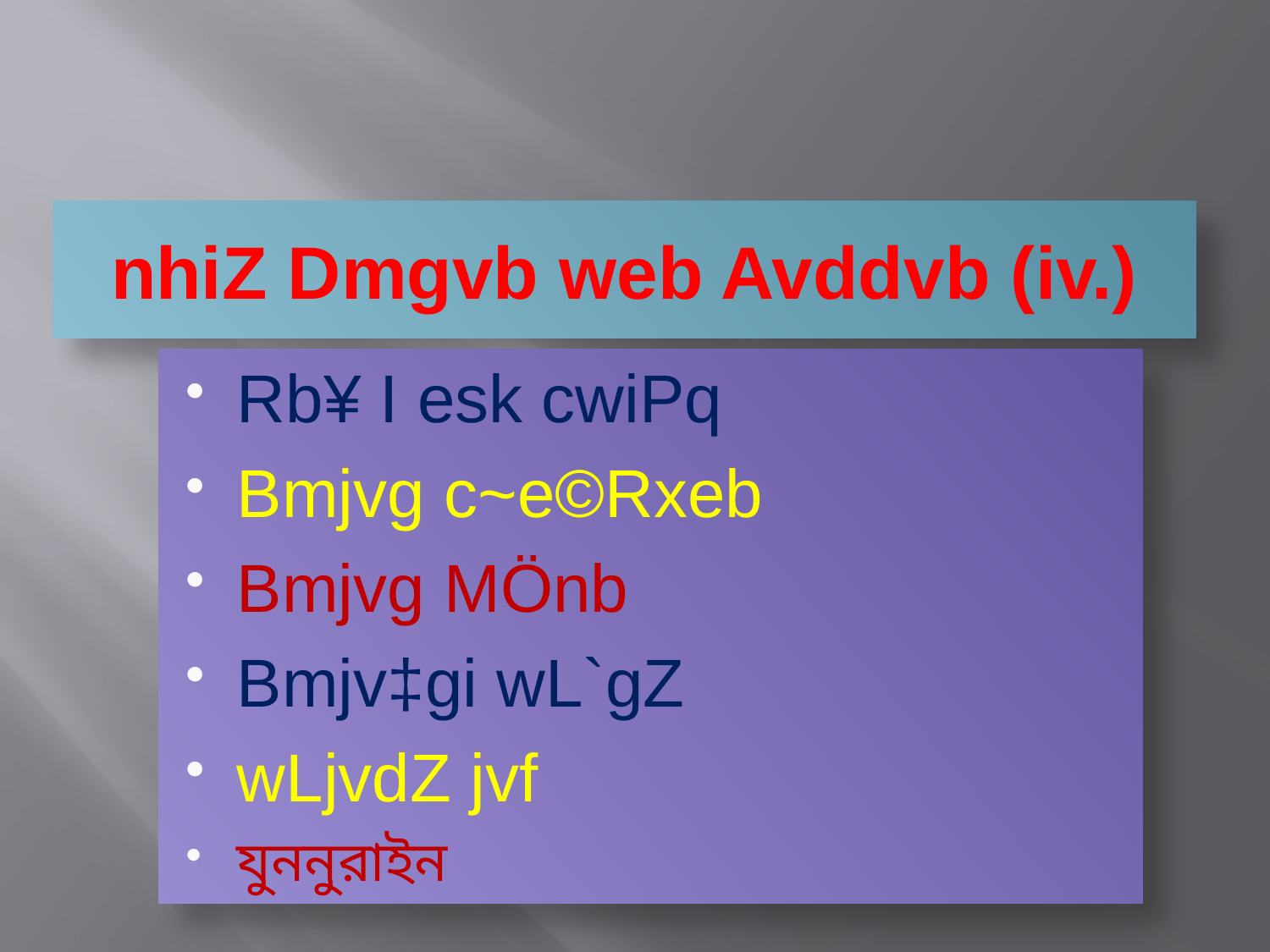

# nhiZ Dmgvb web Avddvb (iv.)
Rb¥ I esk cwiPq
Bmjvg c~e©Rxeb
Bmjvg MÖnb
Bmjv‡gi wL`gZ
wLjvdZ jvf
যুননুরাইন